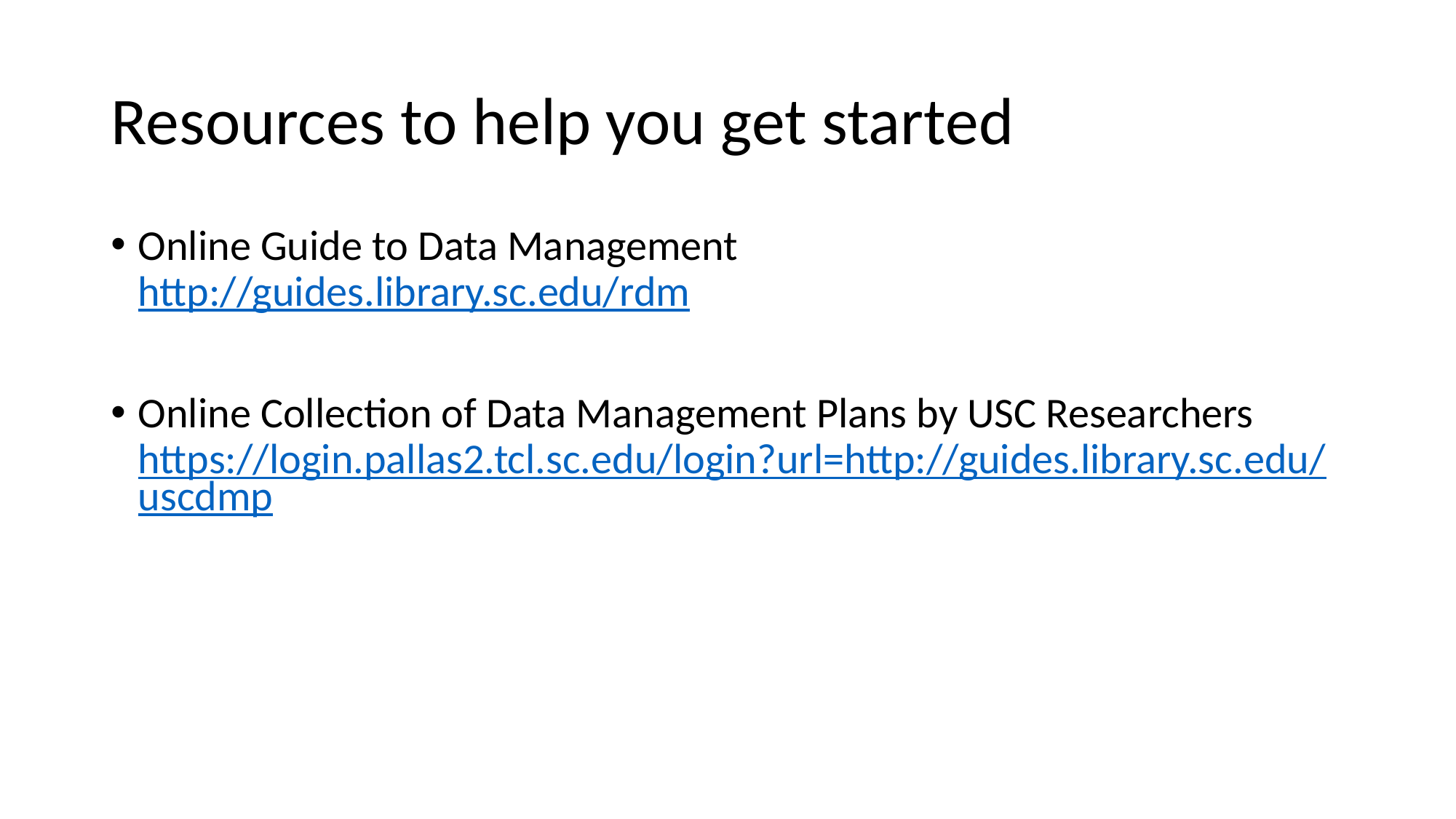

# Resources to help you get started
Online Guide to Data Management
http://guides.library.sc.edu/rdm

Online Collection of Data Management Plans by USC Researchers
https://login.pallas2.tcl.sc.edu/login?url=http://guides.library.sc.edu/uscdmp